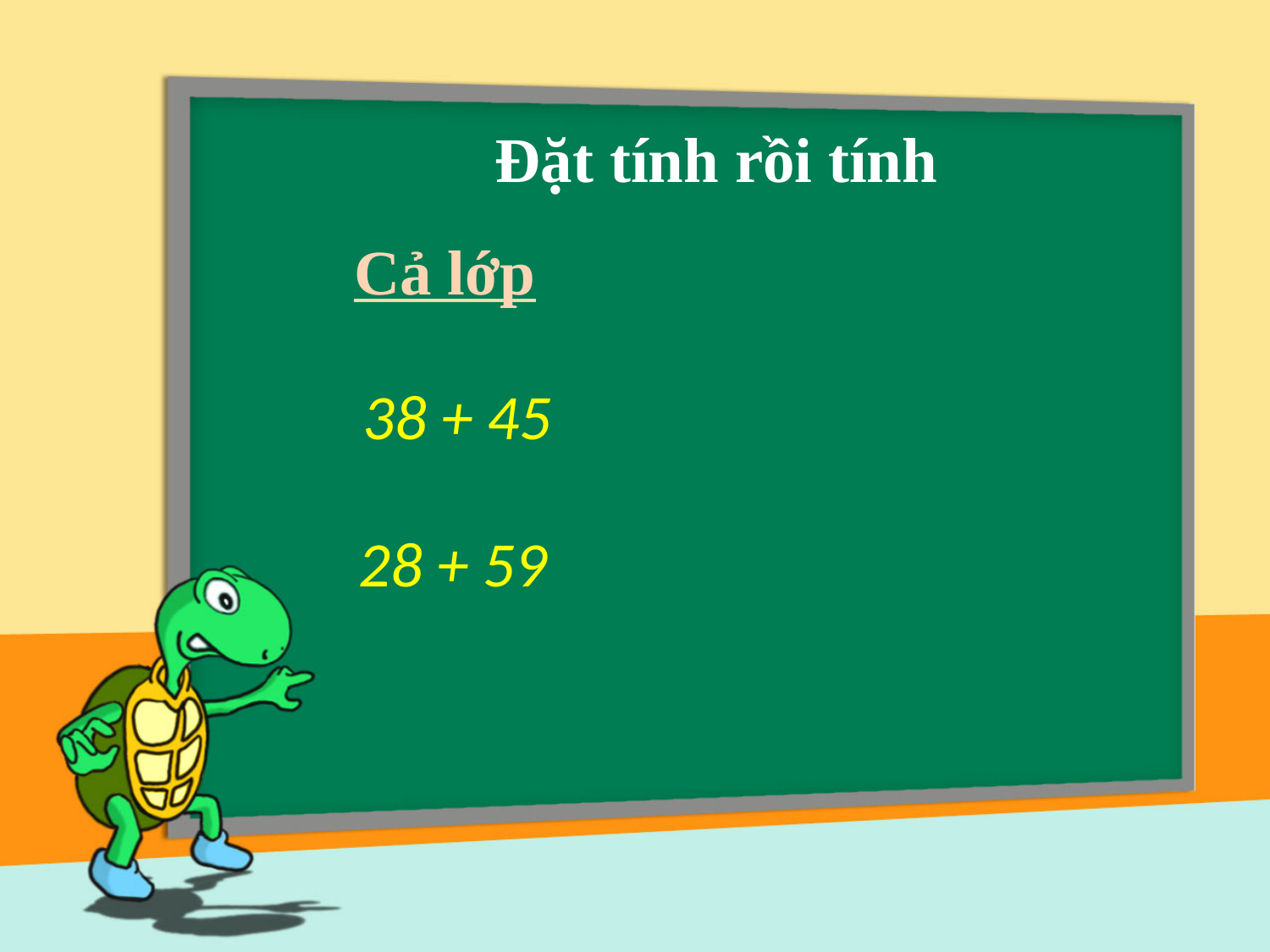

Đặt tính rồi tính
Cả lớp
  38 + 45
 28 + 59